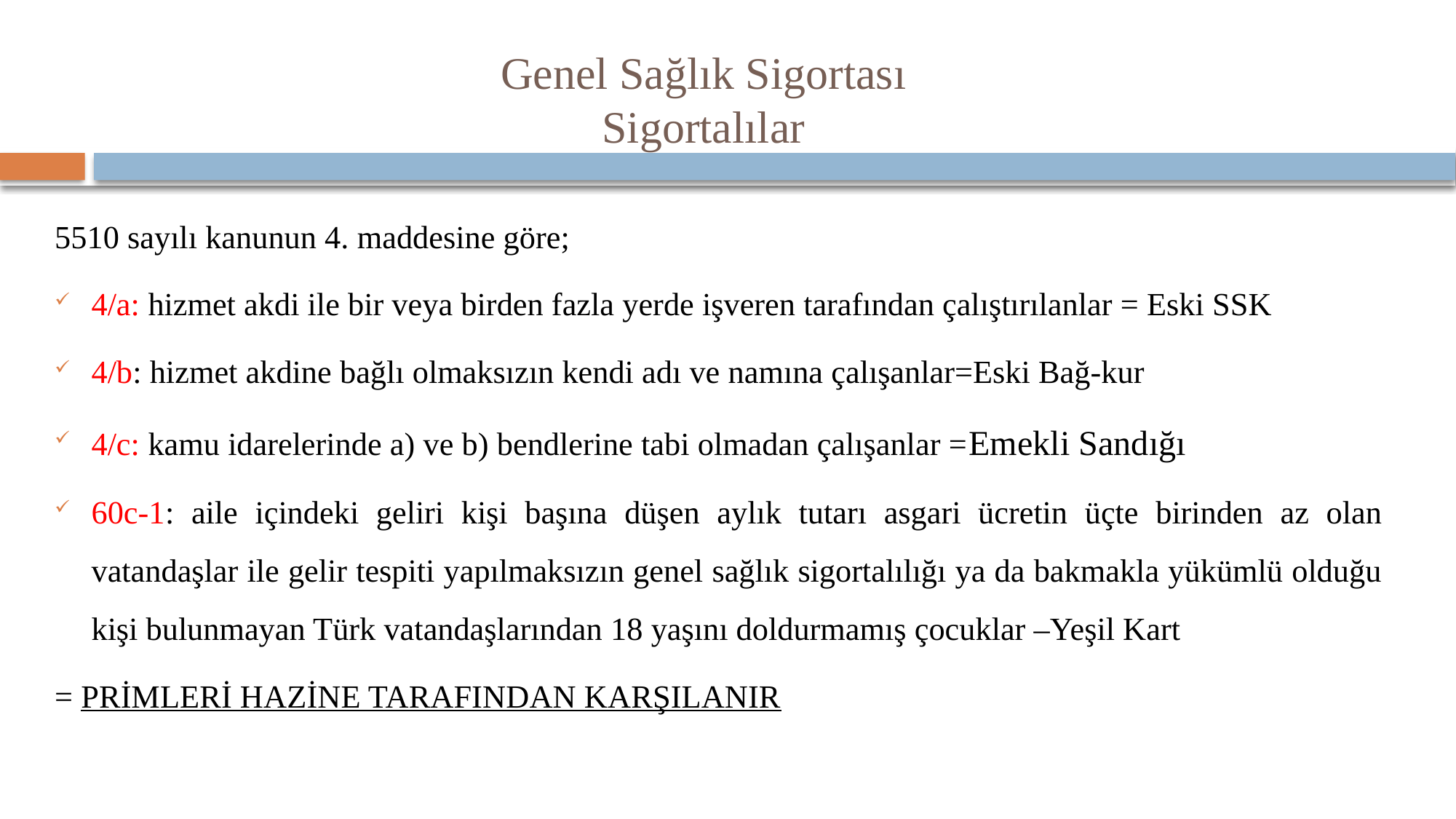

# Genel Sağlık Sigortası Sigortalılar
5510 sayılı kanunun 4. maddesine göre;
4/a: hizmet akdi ile bir veya birden fazla yerde işveren tarafından çalıştırılanlar = Eski SSK
4/b: hizmet akdine bağlı olmaksızın kendi adı ve namına çalışanlar=Eski Bağ-kur
4/c: kamu idarelerinde a) ve b) bendlerine tabi olmadan çalışanlar =Emekli Sandığı
60c-1: aile içindeki geliri kişi başına düşen aylık tutarı asgari ücretin üçte birinden az olan vatandaşlar ile gelir tespiti yapılmaksızın genel sağlık sigortalılığı ya da bakmakla yükümlü olduğu kişi bulunmayan Türk vatandaşlarından 18 yaşını doldurmamış çocuklar –Yeşil Kart
= PRİMLERİ HAZİNE TARAFINDAN KARŞILANIR